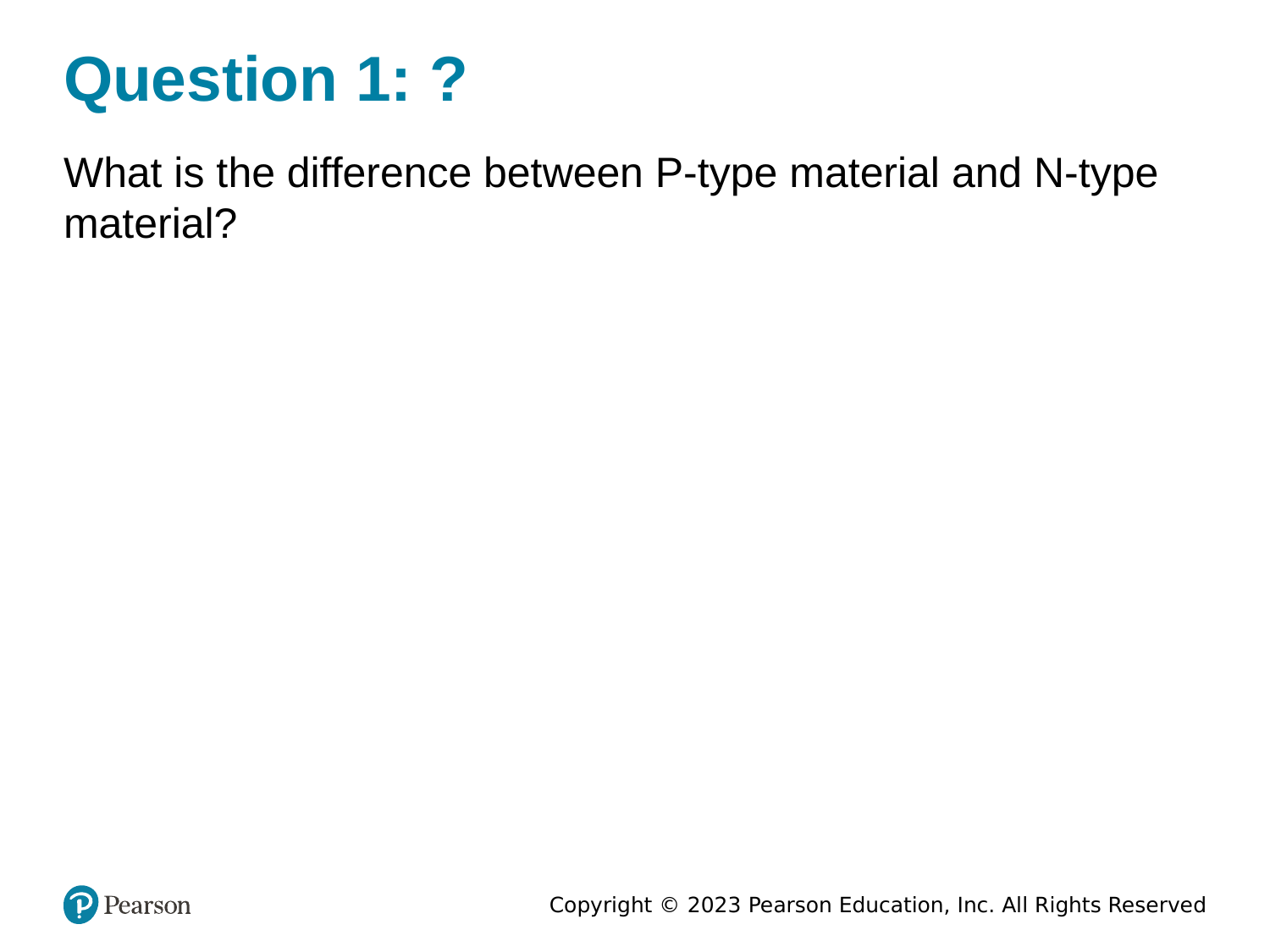

# Question 1: ?
What is the difference between P-type material and N-type material?